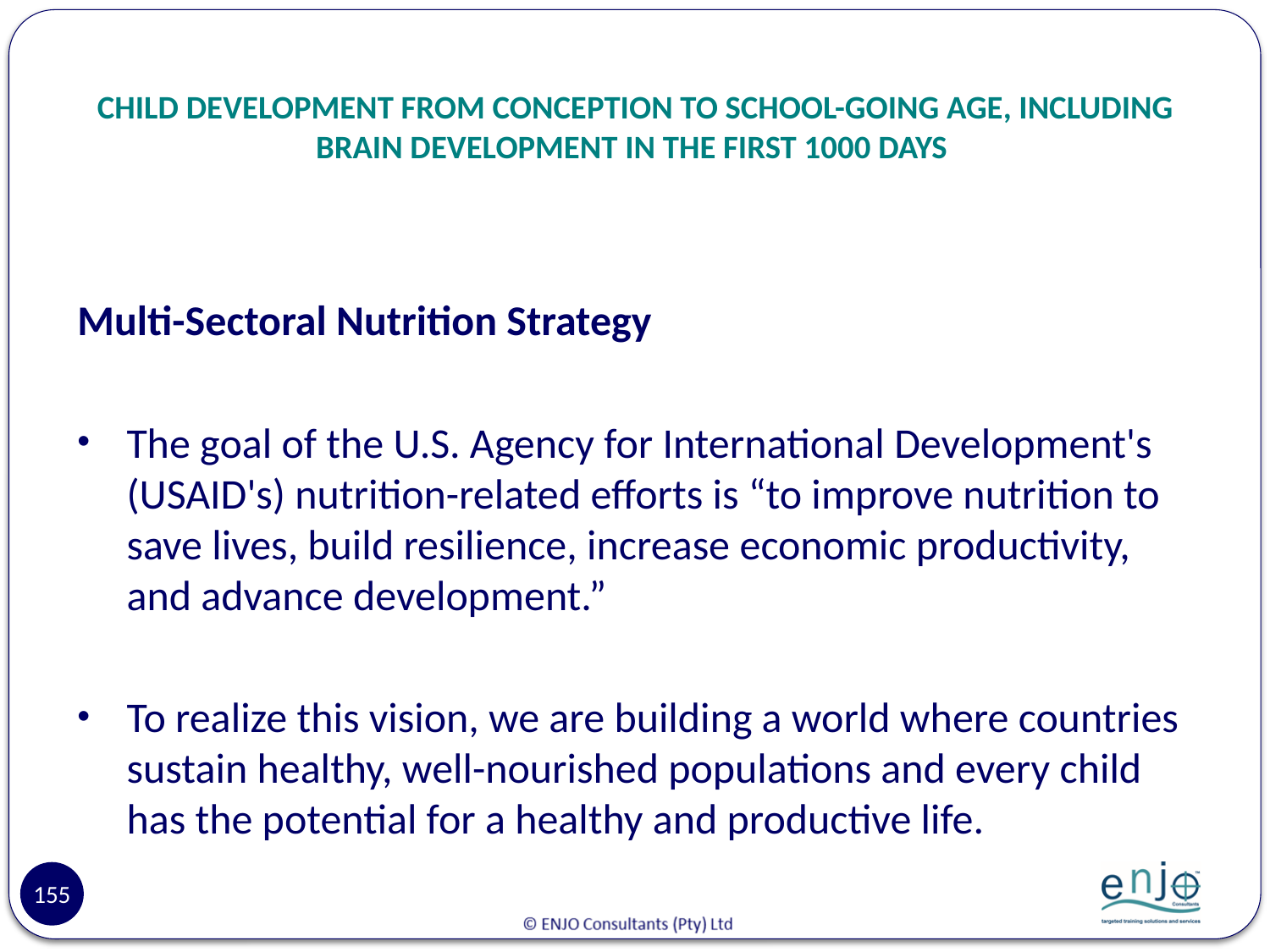

# CHILD DEVELOPMENT FROM CONCEPTION TO SCHOOL-GOING AGE, INCLUDING BRAIN DEVELOPMENT IN THE FIRST 1000 DAYS
Multi-Sectoral Nutrition Strategy

The goal of the U.S. Agency for International Development's (USAID's) nutrition-related efforts is “to improve nutrition to save lives, build resilience, increase economic productivity, and advance development.”

To realize this vision, we are building a world where countries sustain healthy, well-nourished populations and every child has the potential for a healthy and productive life.
155